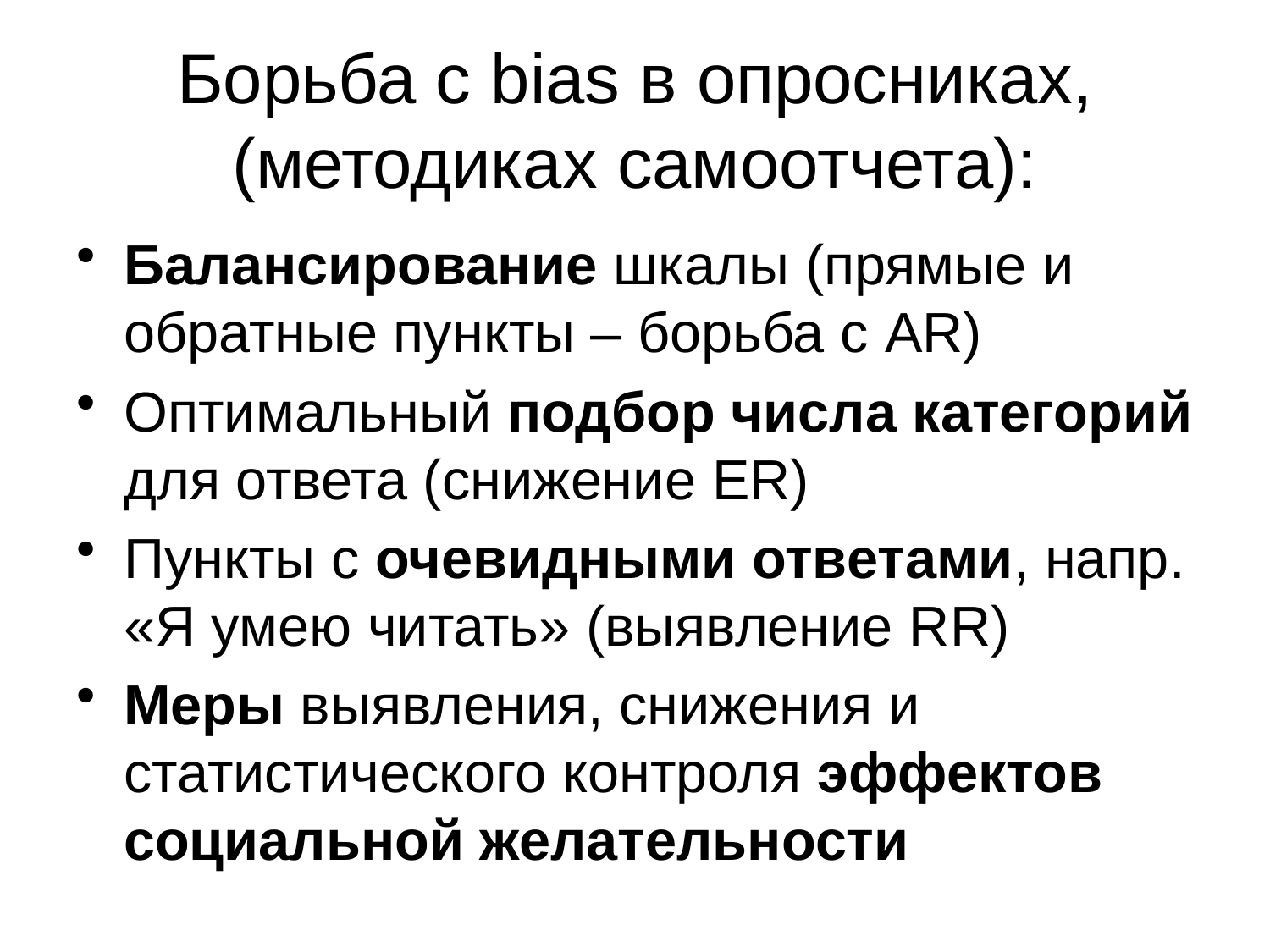

# Борьба с bias в опросниках, (методиках самоотчета):
Балансирование шкалы (прямые и обратные пункты – борьба с AR)
Оптимальный подбор числа категорий для ответа (снижение ER)
Пункты с очевидными ответами, напр. «Я умею читать» (выявление RR)
Меры выявления, снижения и статистического контроля эффектов социальной желательности